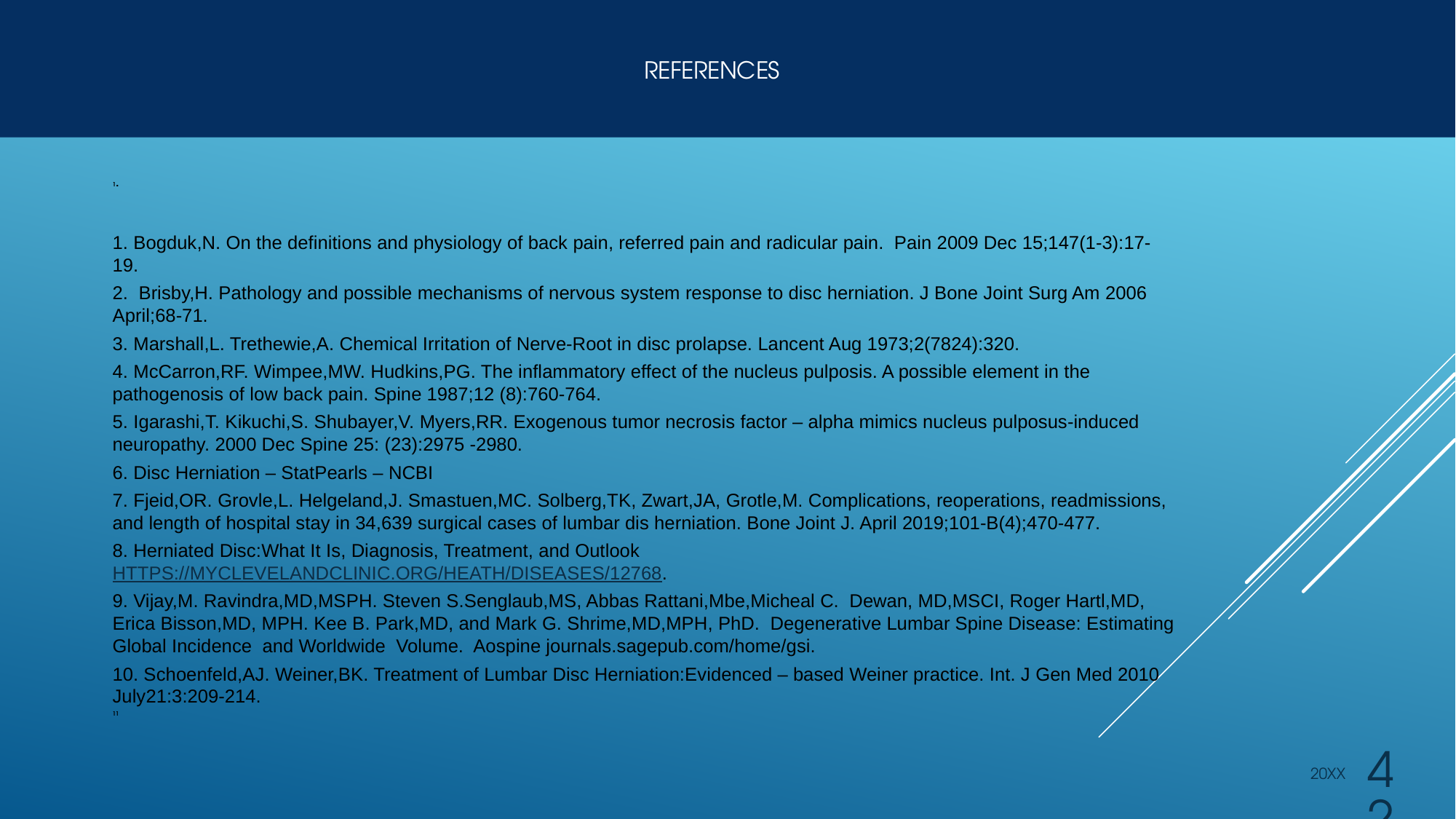

# REFERENCES
1.

1. Bogduk,N. On the definitions and physiology of back pain, referred pain and radicular pain.  Pain 2009 Dec 15;147(1-3):17-19.
2.  Brisby,H. Pathology and possible mechanisms of nervous system response to disc herniation. J Bone Joint Surg Am 2006 April;68-71.
3. Marshall,L. Trethewie,A. Chemical Irritation of Nerve-Root in disc prolapse. Lancent Aug 1973;2(7824):320.
4. McCarron,RF. Wimpee,MW. Hudkins,PG. The inflammatory effect of the nucleus pulposis. A possible element in the pathogenosis of low back pain. Spine 1987;12 (8):760-764.
5. Igarashi,T. Kikuchi,S. Shubayer,V. Myers,RR. Exogenous tumor necrosis factor – alpha mimics nucleus pulposus-induced neuropathy. 2000 Dec Spine 25: (23):2975 -2980.
6. Disc Herniation – StatPearls – NCBI
7. Fjeid,OR. Grovle,L. Helgeland,J. Smastuen,MC. Solberg,TK, Zwart,JA, Grotle,M. Complications, reoperations, readmissions, and length of hospital stay in 34,639 surgical cases of lumbar dis herniation. Bone Joint J. April 2019;101-B(4);470-477.
8. Herniated Disc:What It Is, Diagnosis, Treatment, and Outlook HTTPS://MYCLEVELANDCLINIC.ORG/HEATH/DISEASES/12768.
9. Vijay,M. Ravindra,MD,MSPH. Steven S.Senglaub,MS, Abbas Rattani,Mbe,Micheal C.  Dewan, MD,MSCI, Roger Hartl,MD, Erica Bisson,MD, MPH. Kee B. Park,MD, and Mark G. Shrime,MD,MPH, PhD.  Degenerative Lumbar Spine Disease: Estimating Global Incidence  and Worldwide  Volume.  Aospine journals.sagepub.com/home/gsi.
10. Schoenfeld,AJ. Weiner,BK. Treatment of Lumbar Disc Herniation:Evidenced – based Weiner practice. Int. J Gen Med 2010 July21:3:209-214.
11

20XX
42